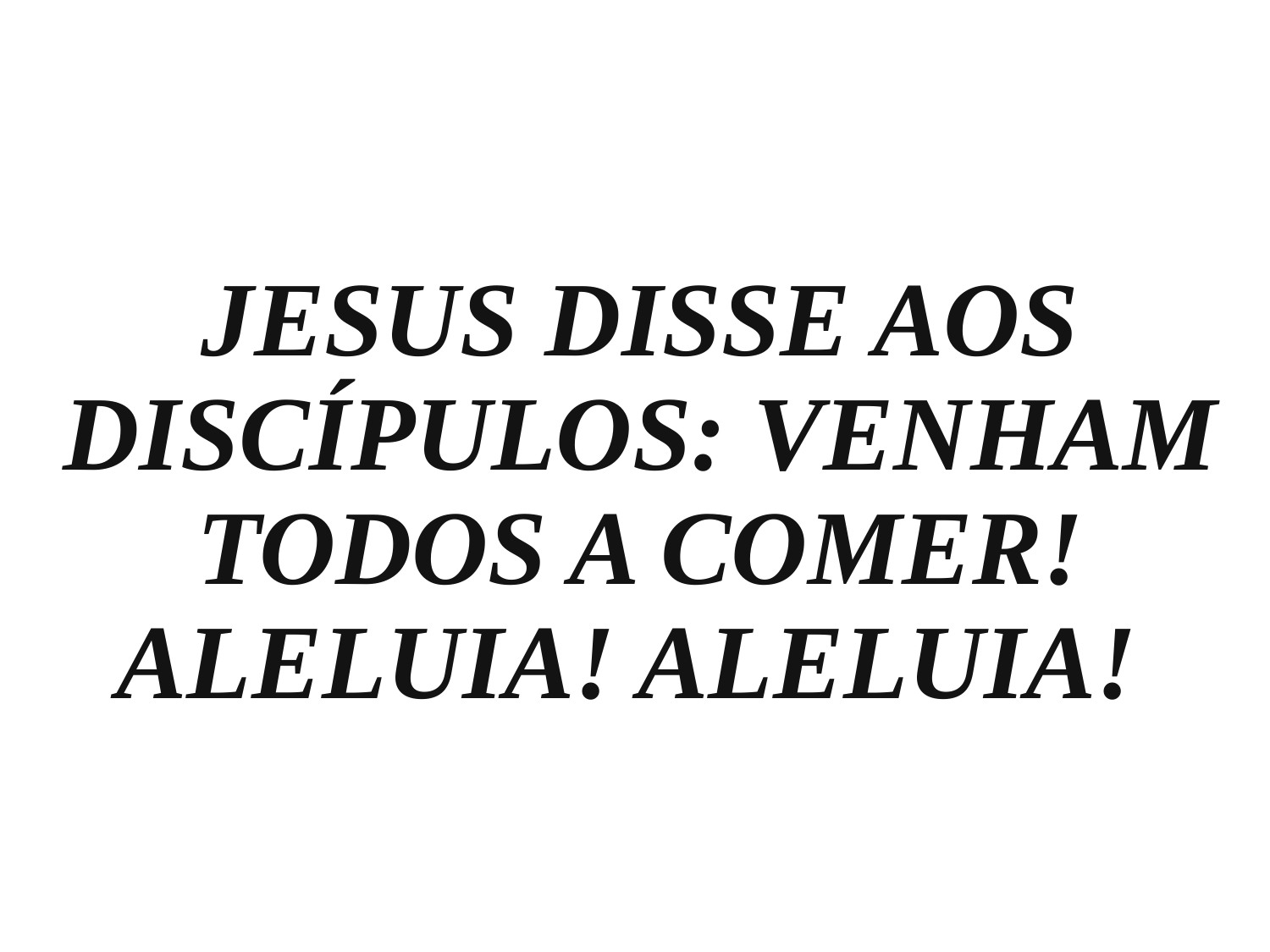

JESUS DISSE AOS DISCÍPULOS: VENHAM TODOS A COMER! ALELUIA! ALELUIA!